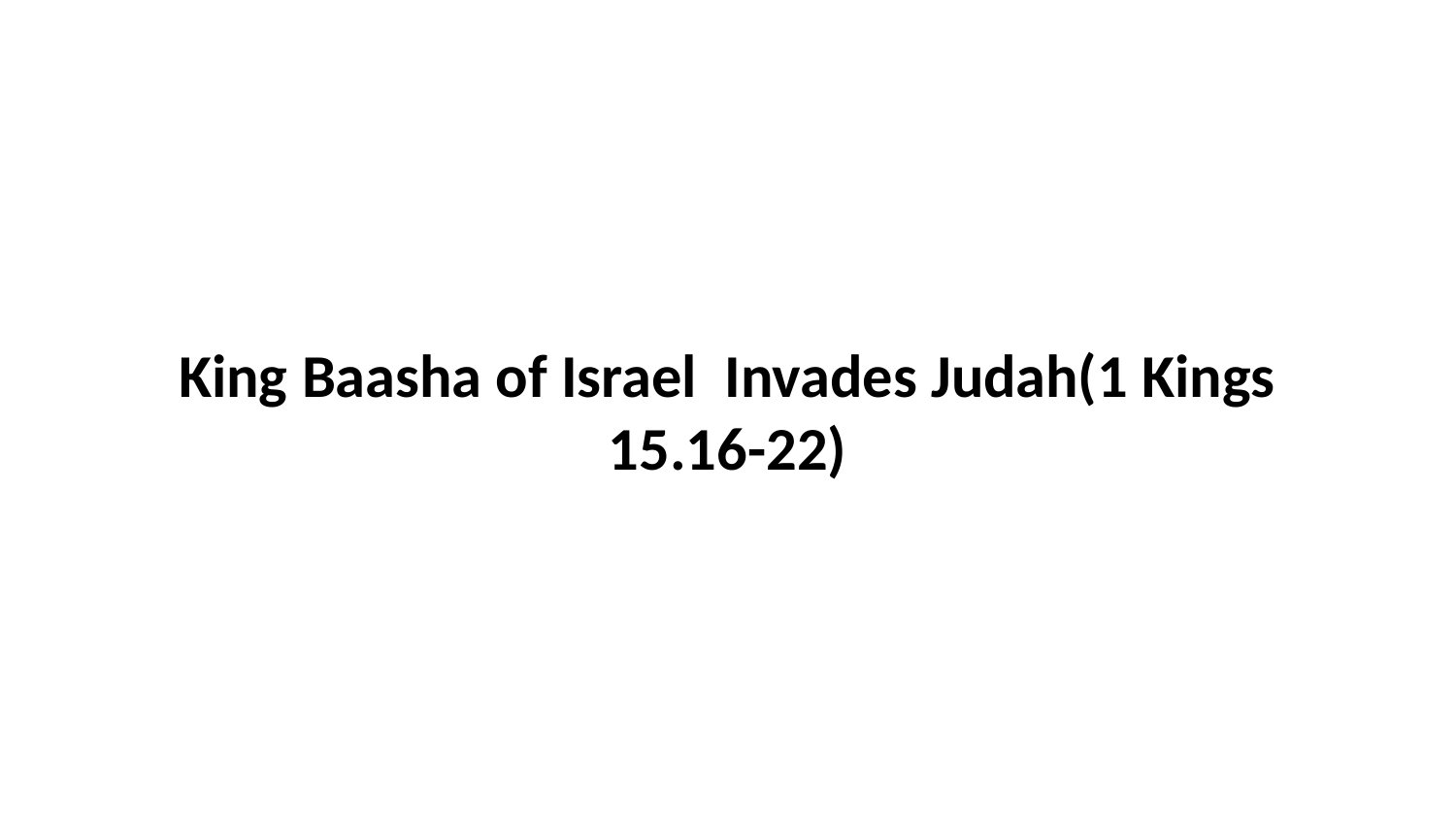

King Baasha of Israel  Invades Judah(1 Kings 15.16-22)